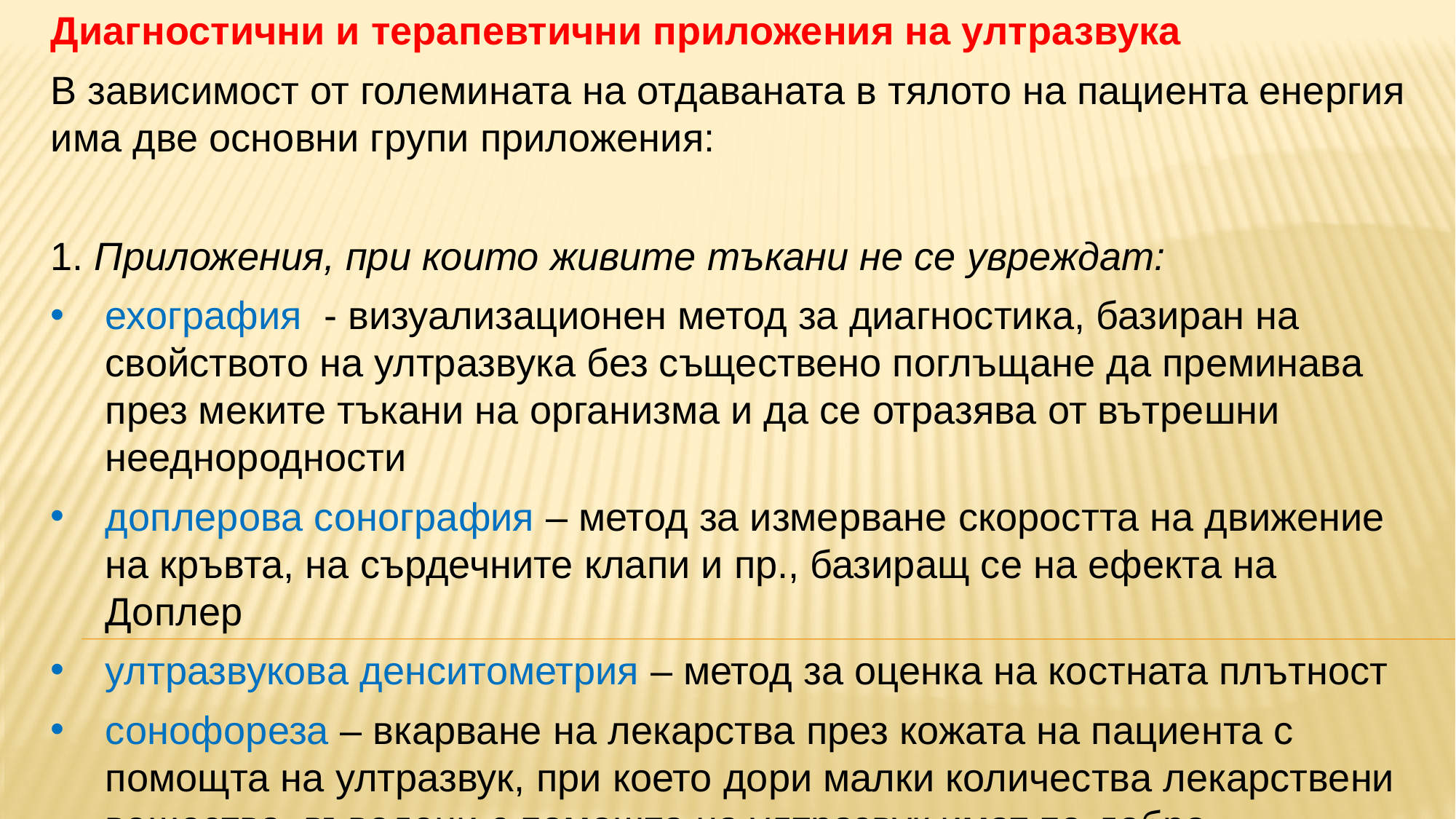

Диагностични и терапевтични приложения на ултразвука
В зависимост от големината на отдаваната в тялото на пациента енергия има две основни групи приложения:

1. Приложения, при които живите тъкани не се увреждат:
ехография  - визуализационен метод за диагностика, базиран на свойството на ултразвука без съществено поглъщане да преминава през меките тъкани на организма и да се отразява от вътрешни нееднородности
доплерова сонография – метод за измерване скоростта на движение на кръвта, на сърдечните клапи и пр., базиращ се на ефекта на Доплер
ултразвукова денситометрия – метод за оценка на костната плътност
сонофореза – вкарване на лекарства през кожата на пациента с помощта на ултразвук, при което дори малки количества лекарствени вещества, въведени с помощта на ултразвук имат по-добро фармакологично действие отколкото други методи.